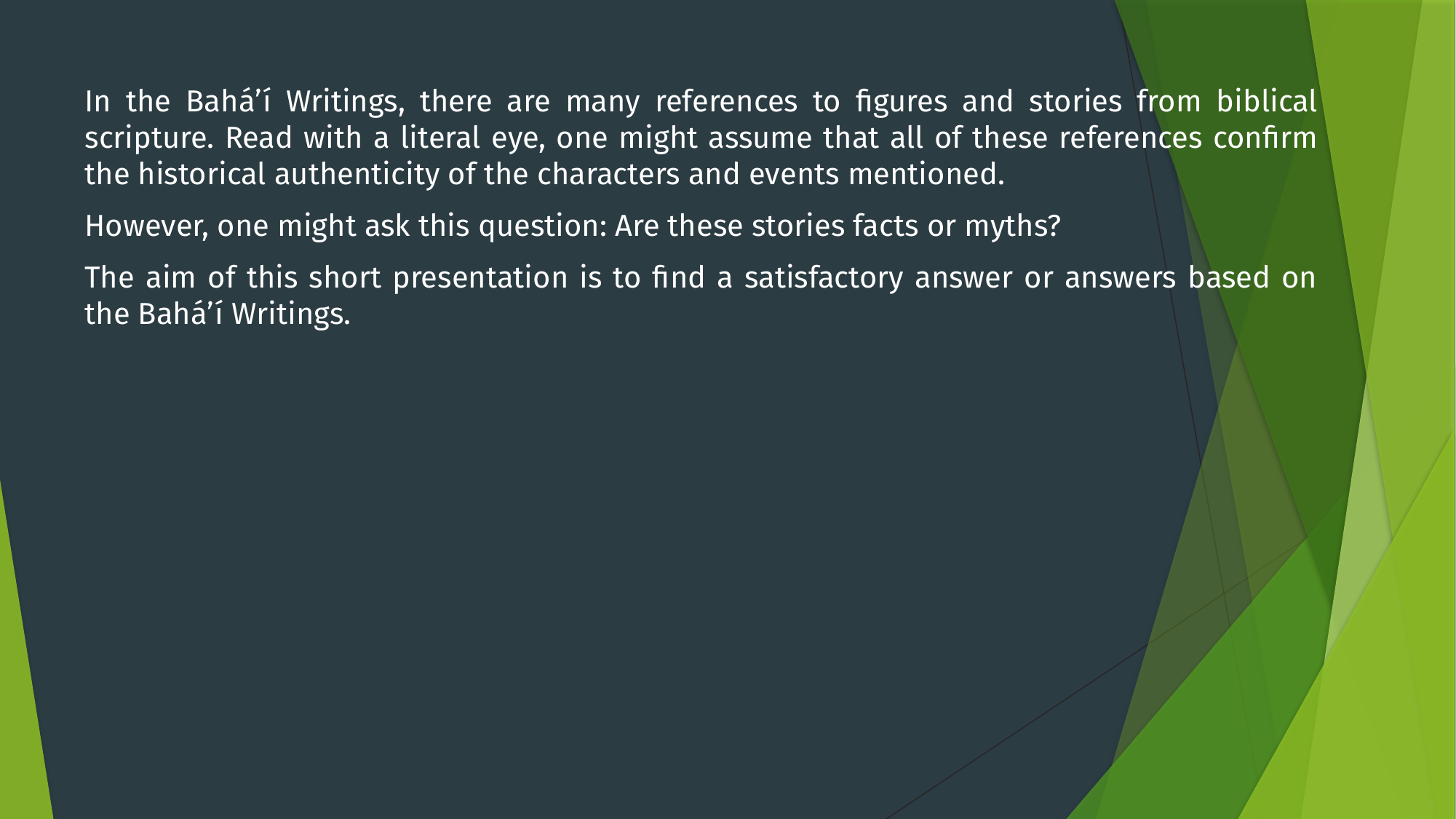

In the Bahá’í Writings, there are many references to figures and stories from biblical scripture. Read with a literal eye, one might assume that all of these references confirm the historical authenticity of the characters and events mentioned.
However, one might ask this question: Are these stories facts or myths?
The aim of this short presentation is to find a satisfactory answer or answers based on the Bahá’í Writings.